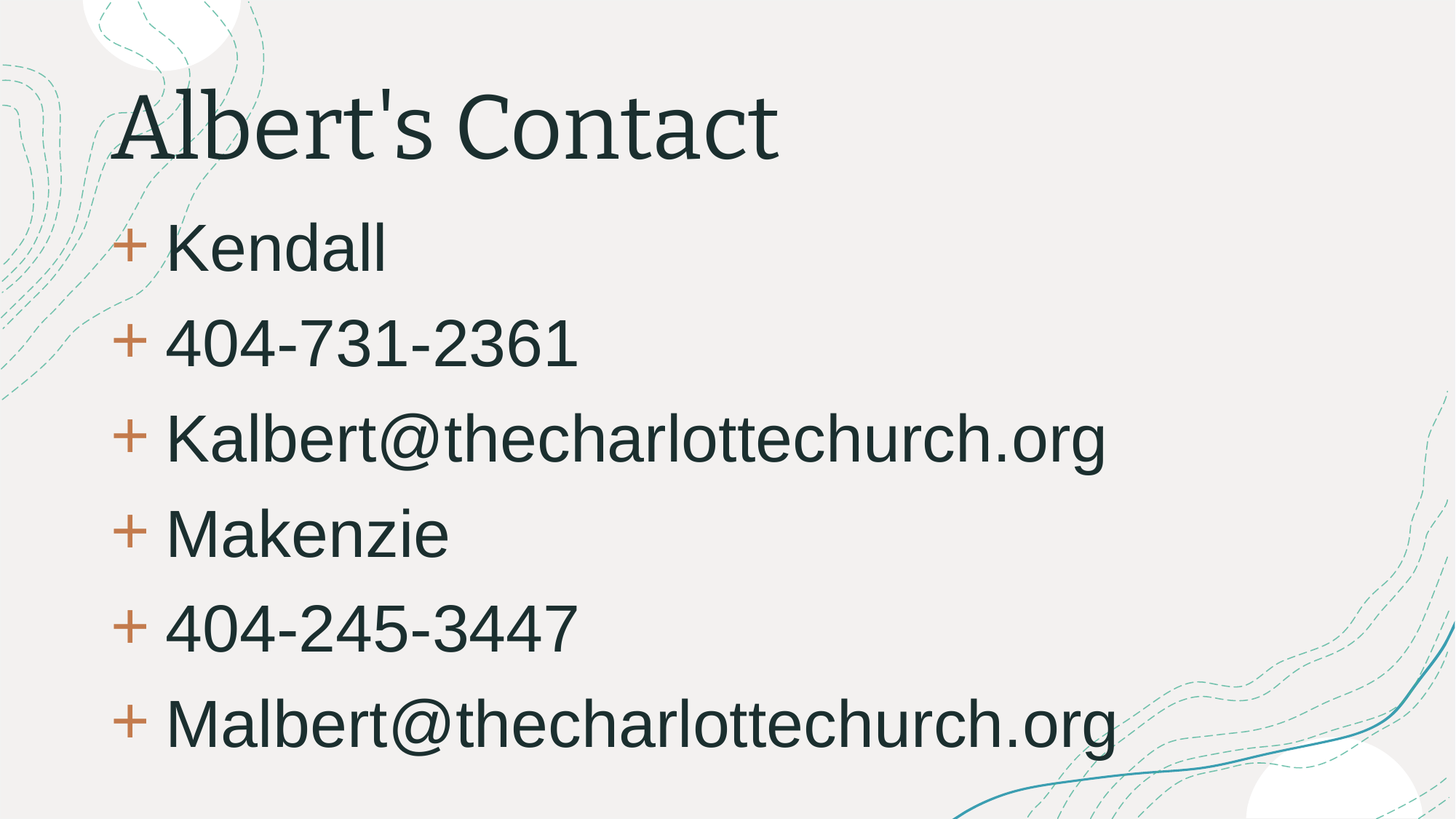

# Albert's Contact
Kendall
404-731-2361
Kalbert@thecharlottechurch.org
Makenzie
404-245-3447
Malbert@thecharlottechurch.org